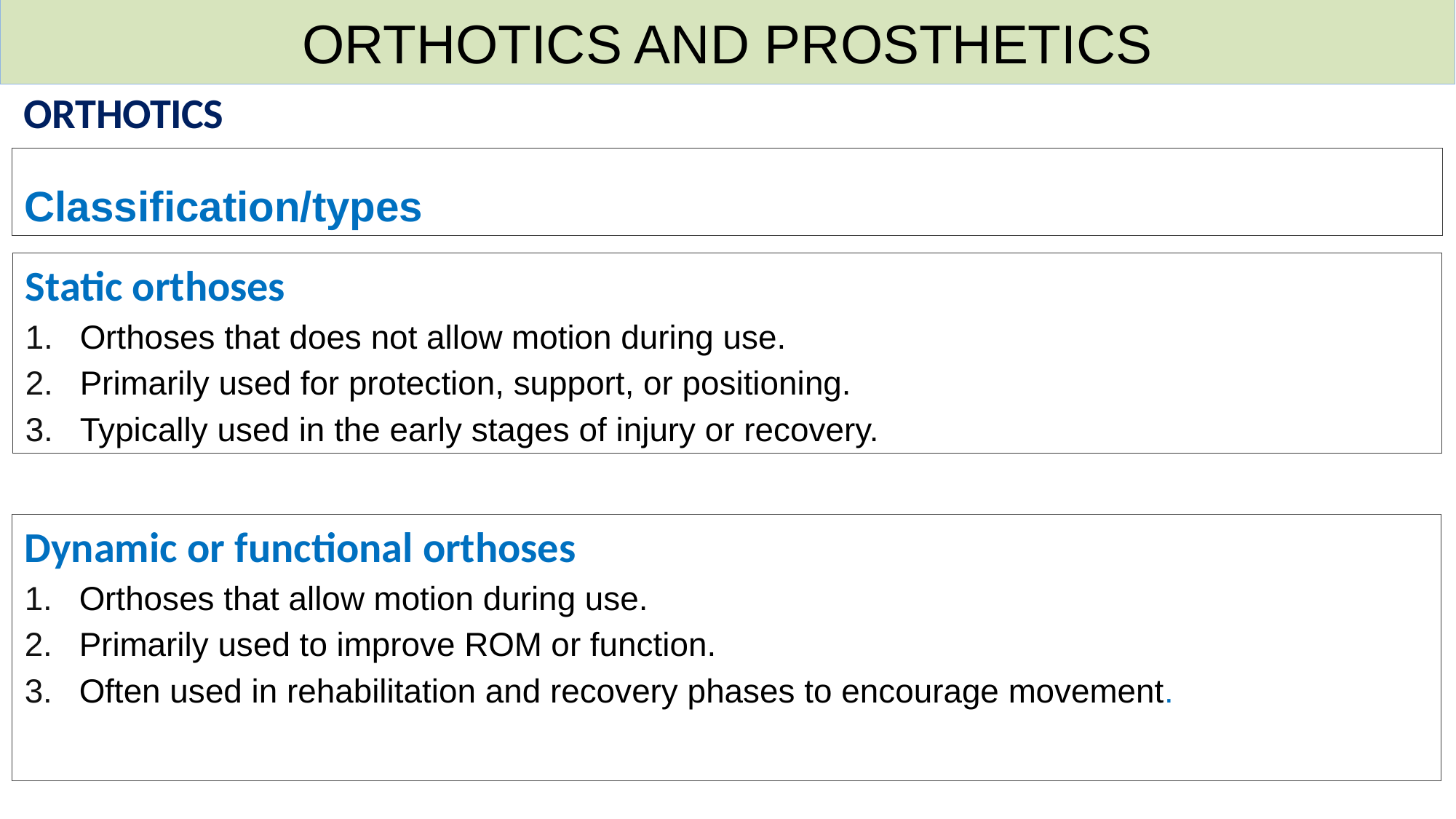

ORTHOTICS AND PROSTHETICS
ORTHOTICS
Classification/types
Static orthoses
Orthoses that does not allow motion during use.
Primarily used for protection, support, or positioning.
Typically used in the early stages of injury or recovery.
Dynamic or functional orthoses
Orthoses that allow motion during use.
Primarily used to improve ROM or function.
Often used in rehabilitation and recovery phases to encourage movement.